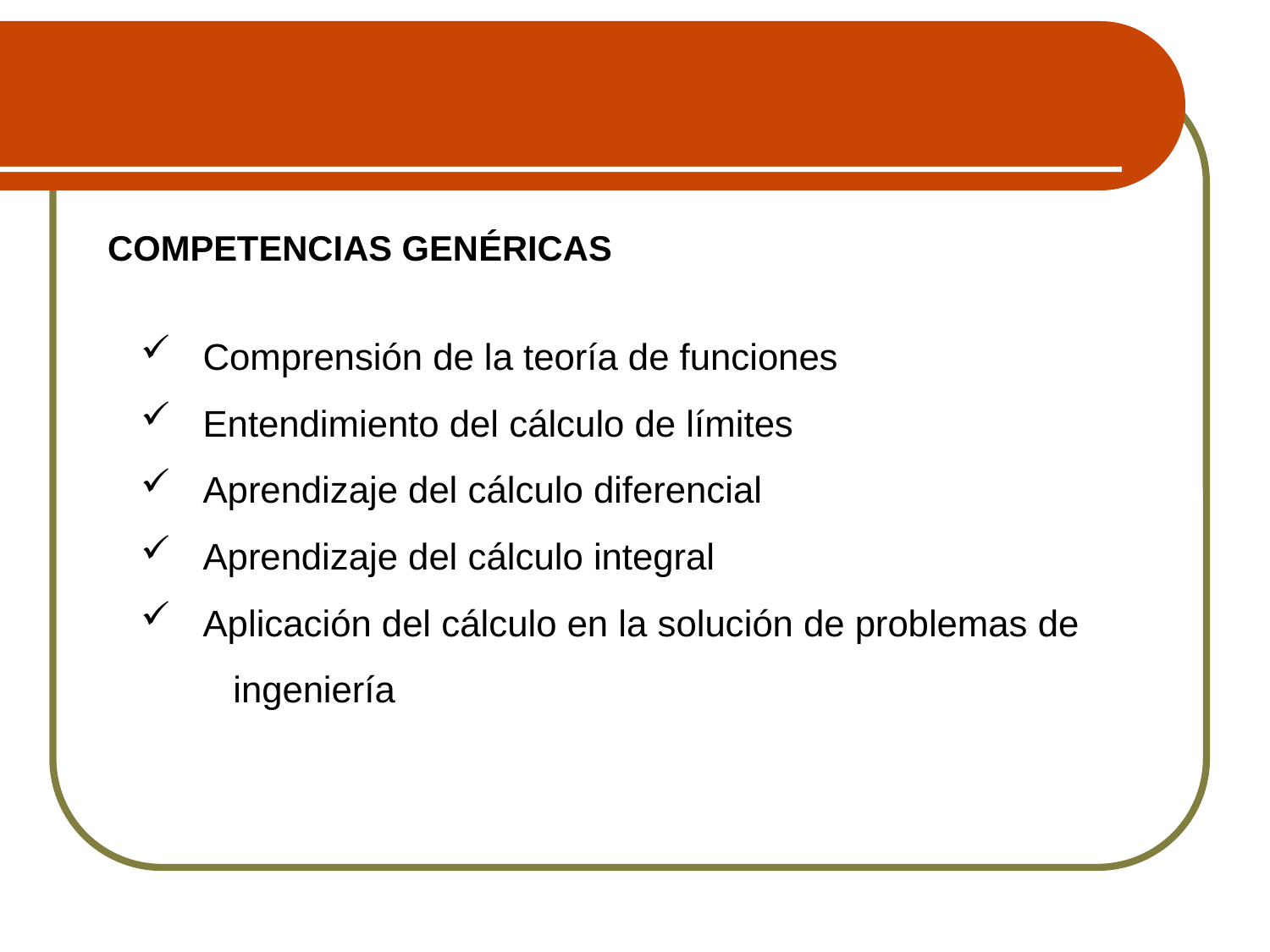

COMPETENCIAS GENÉRICAS

   Comprensión de la teoría de funciones
   Entendimiento del cálculo de límites
   Aprendizaje del cálculo diferencial
   Aprendizaje del cálculo integral
   Aplicación del cálculo en la solución de problemas de
      ingeniería